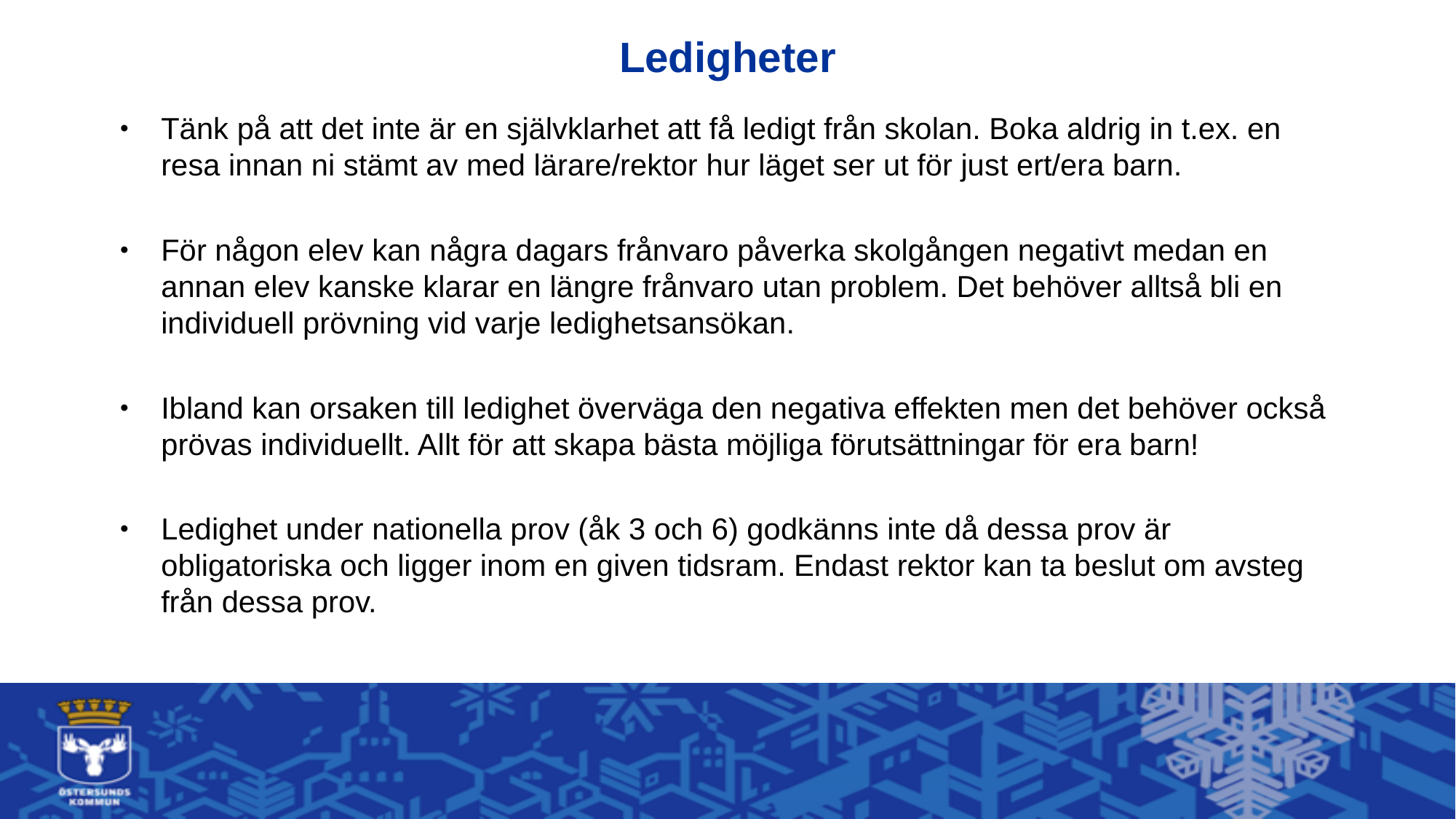

# Ledigheter
Tänk på att det inte är en självklarhet att få ledigt från skolan. Boka aldrig in t.ex. en resa innan ni stämt av med lärare/rektor hur läget ser ut för just ert/era barn.

För någon elev kan några dagars frånvaro påverka skolgången negativt medan en annan elev kanske klarar en längre frånvaro utan problem. Det behöver alltså bli en individuell prövning vid varje ledighetsansökan.

Ibland kan orsaken till ledighet överväga den negativa effekten men det behöver också prövas individuellt. Allt för att skapa bästa möjliga förutsättningar för era barn!

Ledighet under nationella prov (åk 3 och 6) godkänns inte då dessa prov är obligatoriska och ligger inom en given tidsram. Endast rektor kan ta beslut om avsteg från dessa prov.